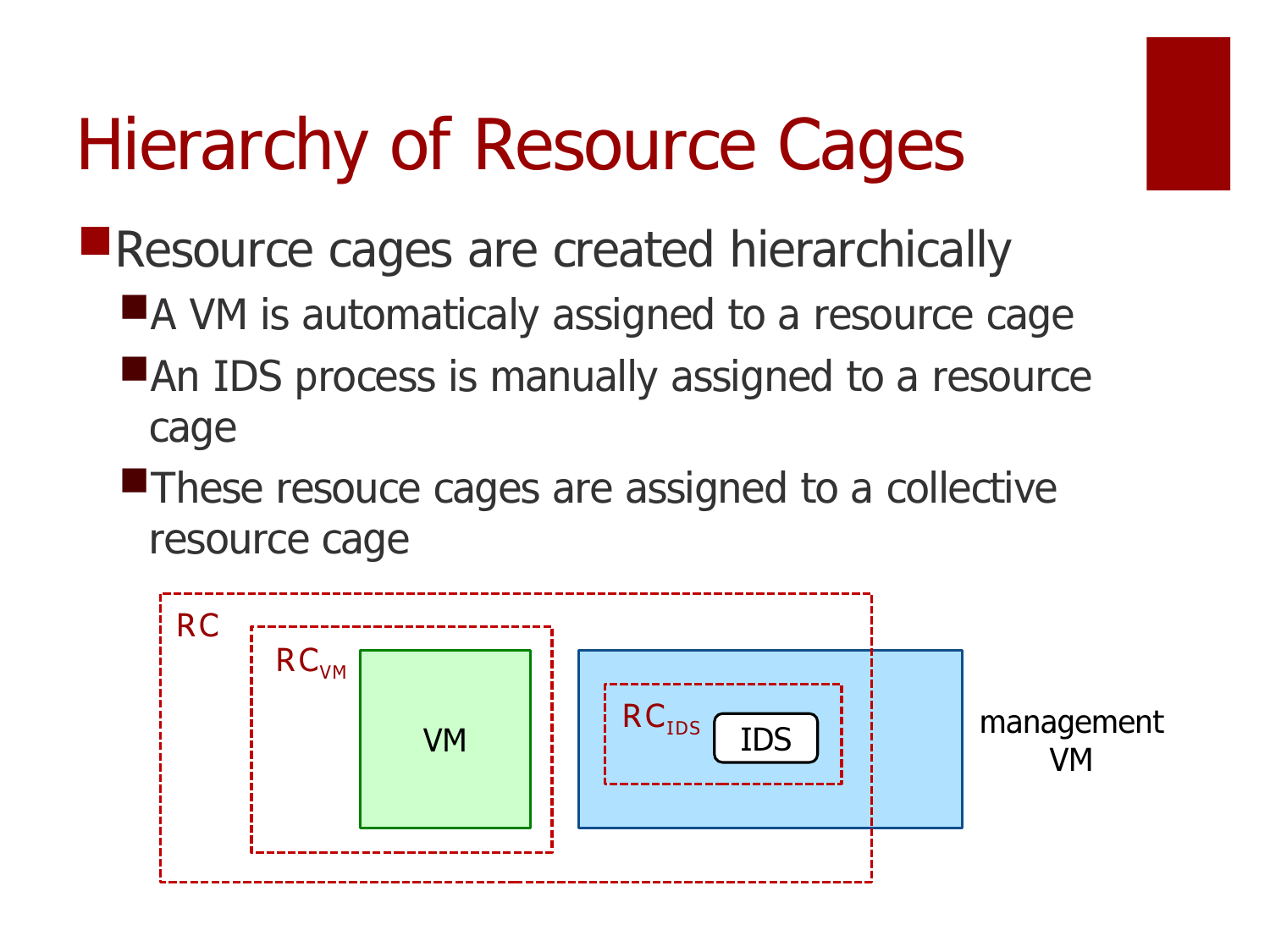

# Hierarchy of Resource Cages
Resource cages are created hierarchically
A VM is automaticaly assigned to a resource cage
An IDS process is manually assigned to a resource cage
These resouce cages are assigned to a collective resource cage

RC

RCVM
VM

RCIDS
management
VM
IDS